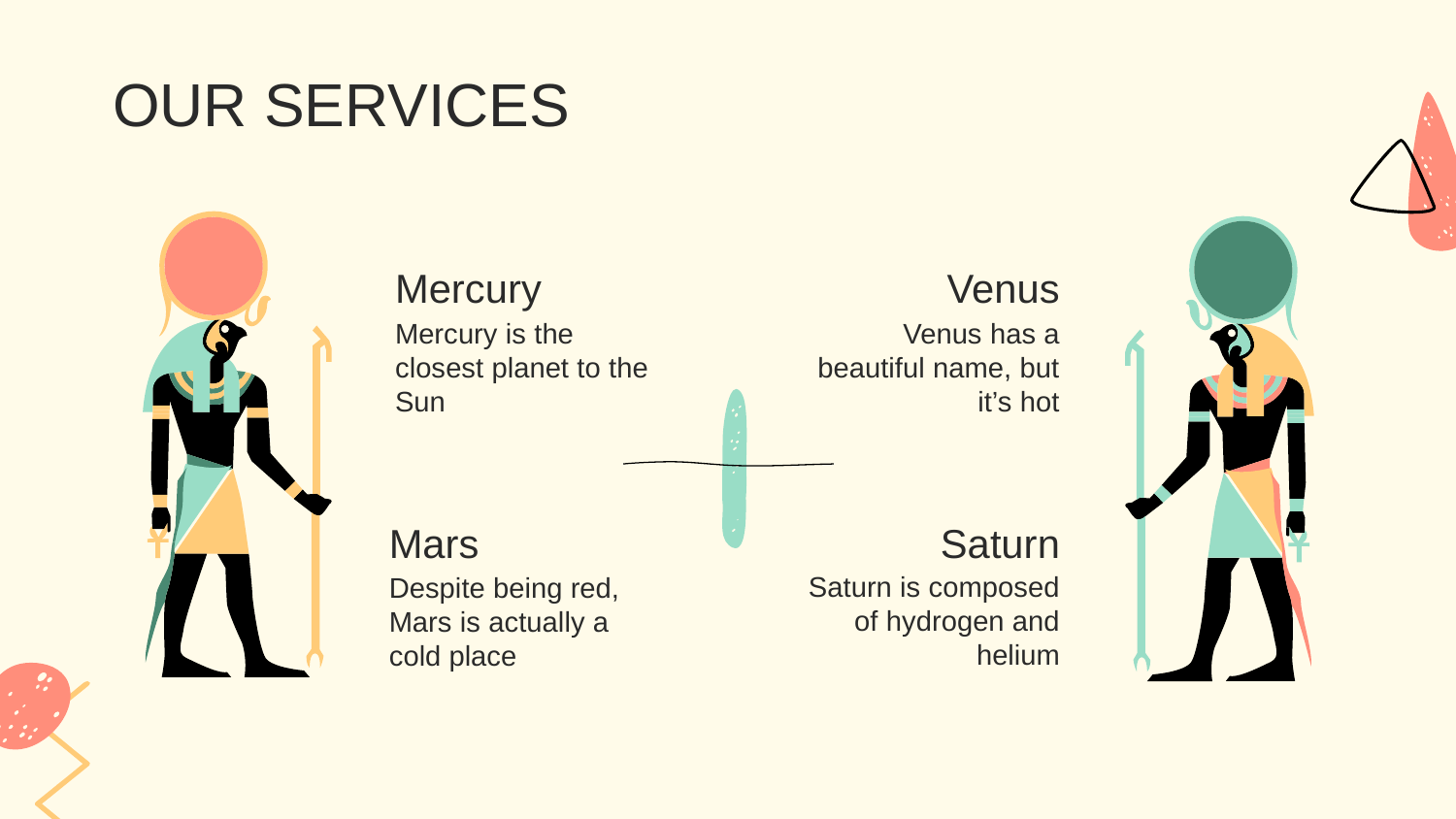

OUR SERVICES

Mercury
Venus
Venus has a beautiful name, but it’s hot
Mercury is the closest planet to the Sun

# Saturn
Mars
Saturn is composed of hydrogen and helium

Despite being red, Mars is actually a cold place